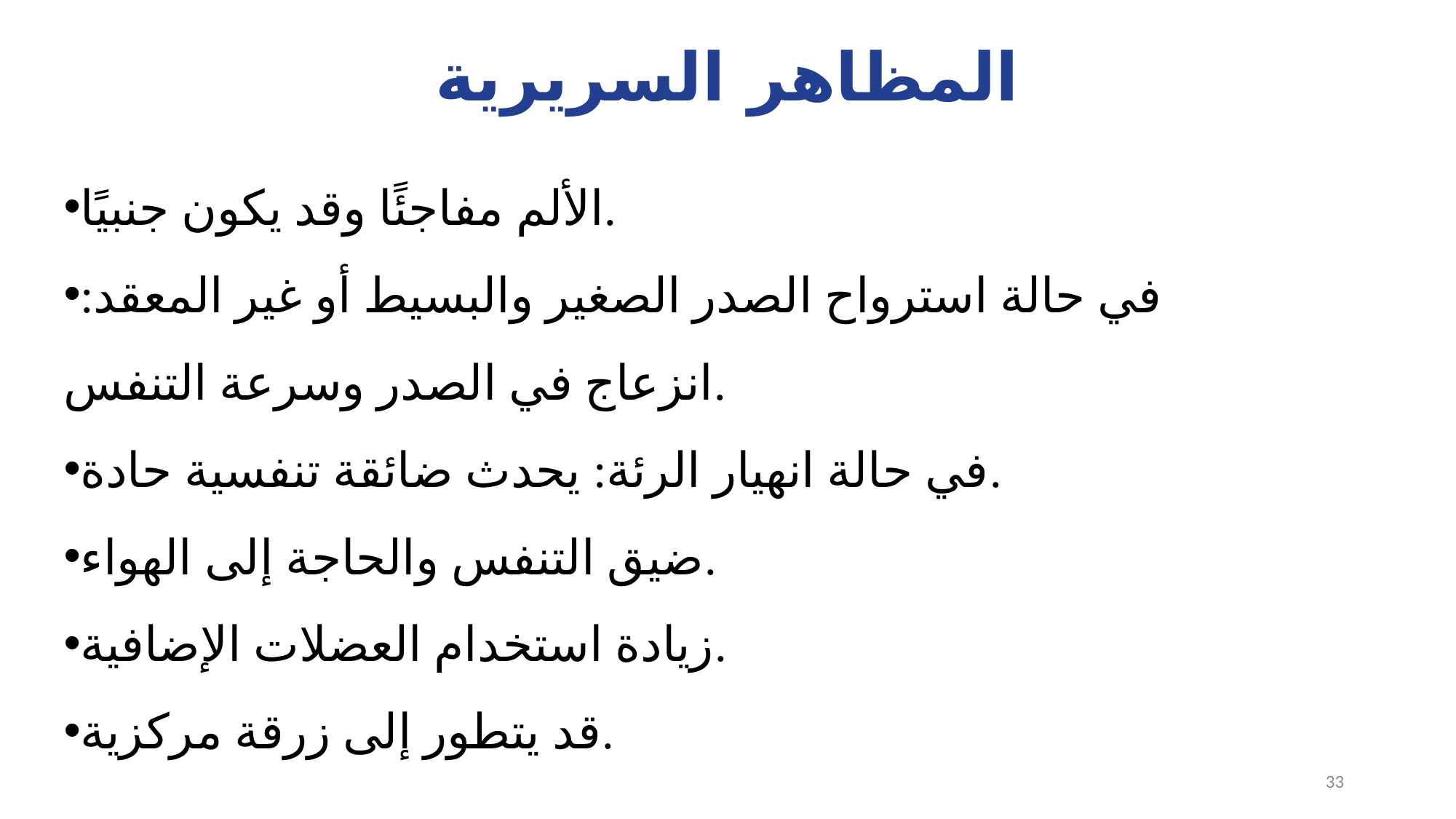

# المظاهر السريرية
الألم مفاجئًا وقد يكون جنبيًا.
في حالة استرواح الصدر الصغير والبسيط أو غير المعقد: انزعاج في الصدر وسرعة التنفس.
في حالة انهيار الرئة: يحدث ضائقة تنفسية حادة.
ضيق التنفس والحاجة إلى الهواء.
زيادة استخدام العضلات الإضافية.
قد يتطور إلى زرقة مركزية.
33